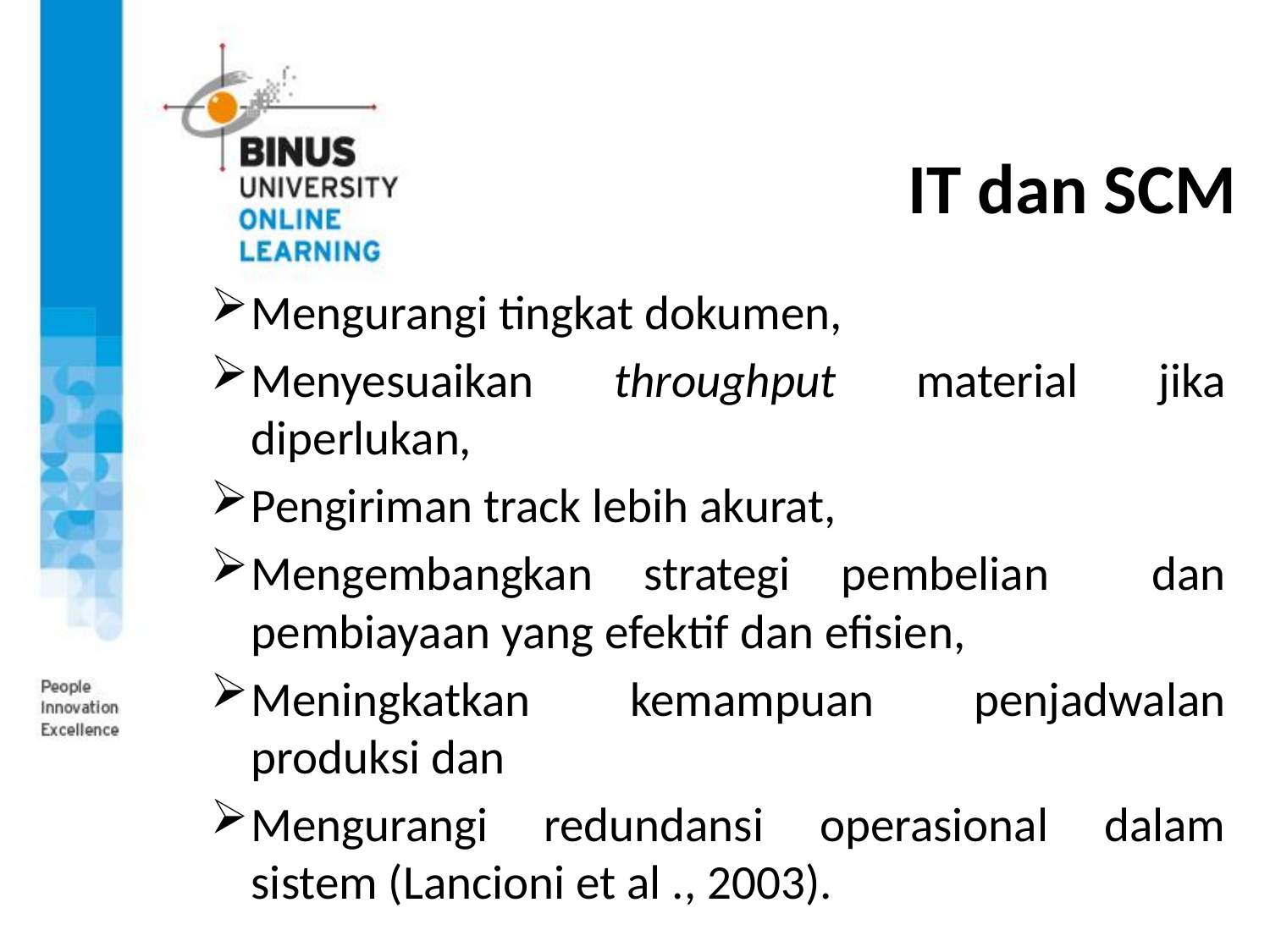

# IT dan SCM
Mengurangi tingkat dokumen,
Menyesuaikan throughput material jika diperlukan,
Pengiriman track lebih akurat,
Mengembangkan strategi pembelian  dan pembiayaan yang efektif dan efisien,
Meningkatkan kemampuan penjadwalan produksi dan
Mengurangi redundansi operasional dalam sistem (Lancioni et al ., 2003).